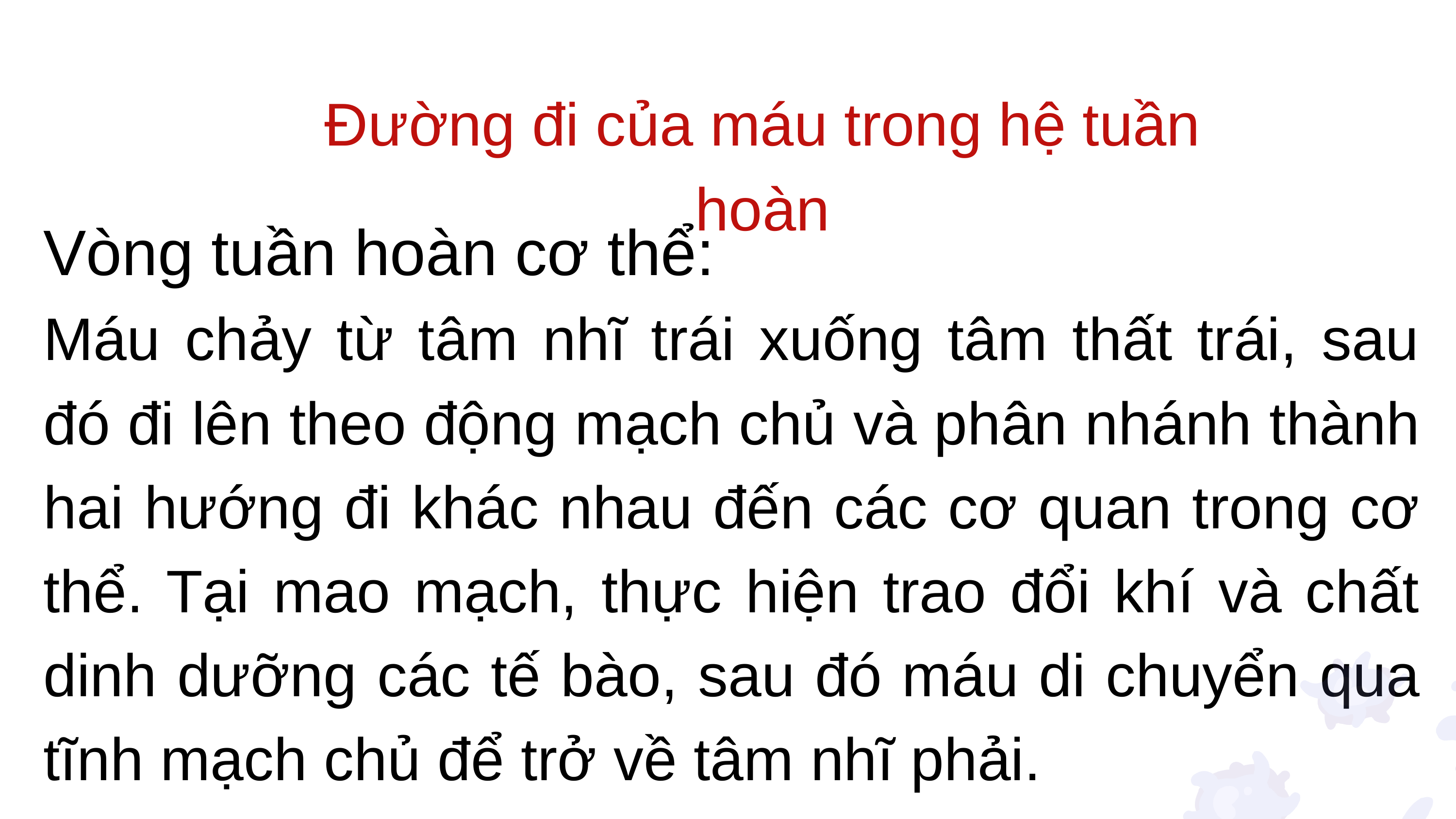

Đường đi của máu trong hệ tuần hoàn
Vòng tuần hoàn cơ thể:
Máu chảy từ tâm nhĩ trái xuống tâm thất trái, sau đó đi lên theo động mạch chủ và phân nhánh thành hai hướng đi khác nhau đến các cơ quan trong cơ thể. Tại mao mạch, thực hiện trao đổi khí và chất dinh dưỡng các tế bào, sau đó máu di chuyển qua tĩnh mạch chủ để trở về tâm nhĩ phải.